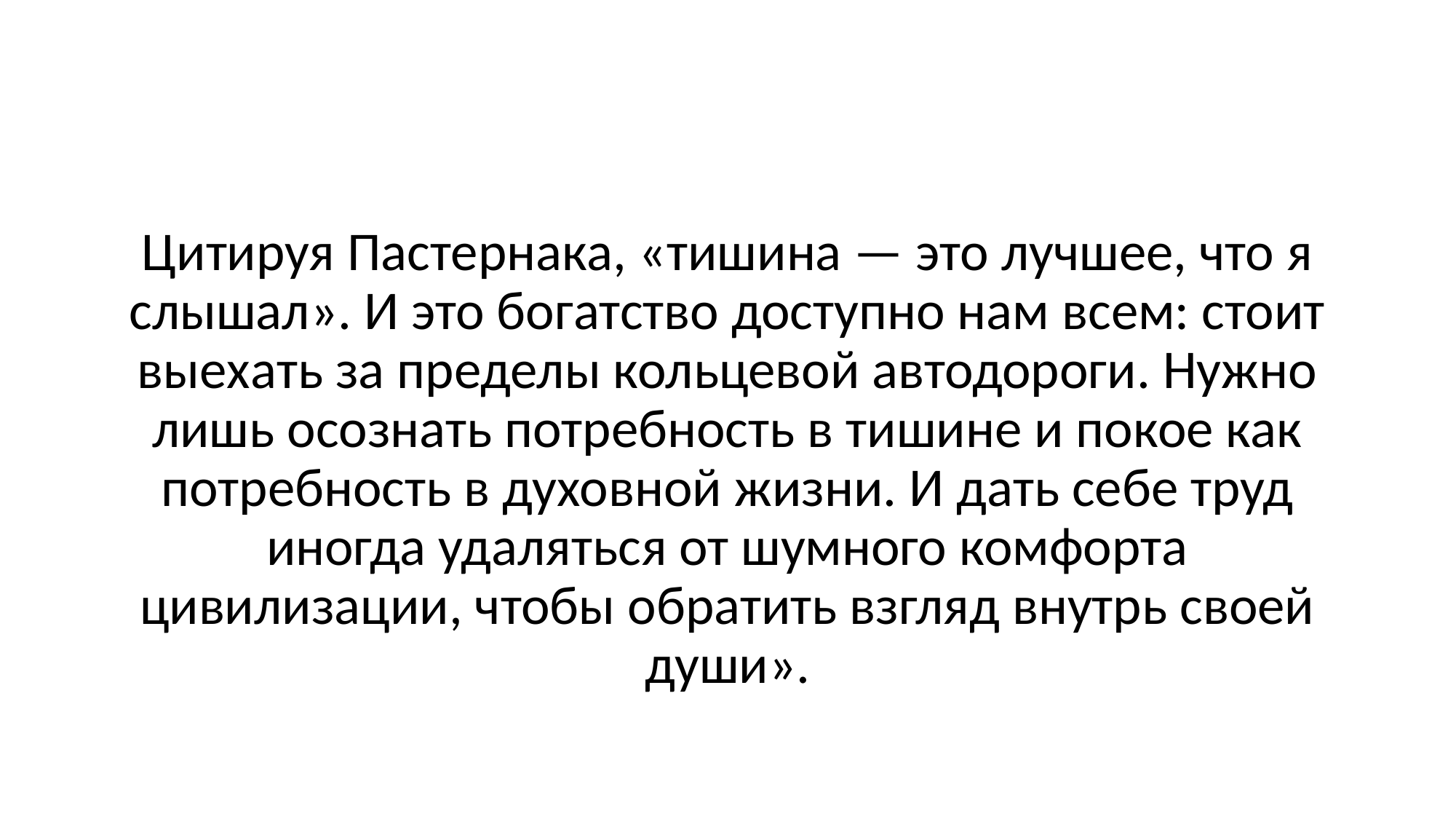

#
Цитируя Пастернака, «тишина — это лучшее, что я слышал». И это богатство доступно нам всем: стоит выехать за пределы кольцевой автодороги. Нужно лишь осознать потребность в тишине и покое как потребность в духовной жизни. И дать себе труд иногда удаляться от шумного комфорта цивилизации, чтобы обратить взгляд внутрь своей души».